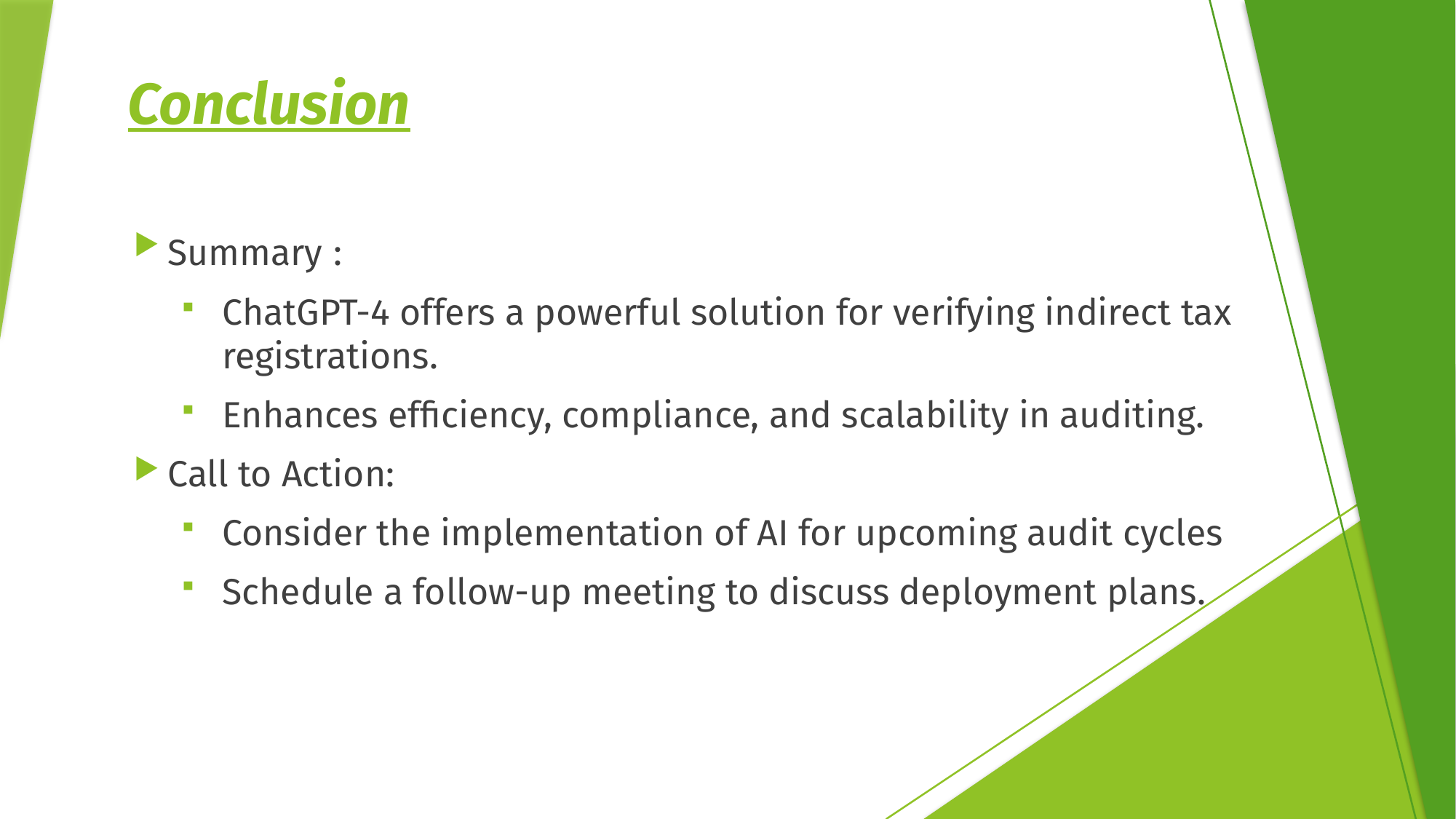

# Conclusion
Summary :
ChatGPT-4 offers a powerful solution for verifying indirect tax registrations.
Enhances efficiency, compliance, and scalability in auditing.
Call to Action:
Consider the implementation of AI for upcoming audit cycles
Schedule a follow-up meeting to discuss deployment plans.